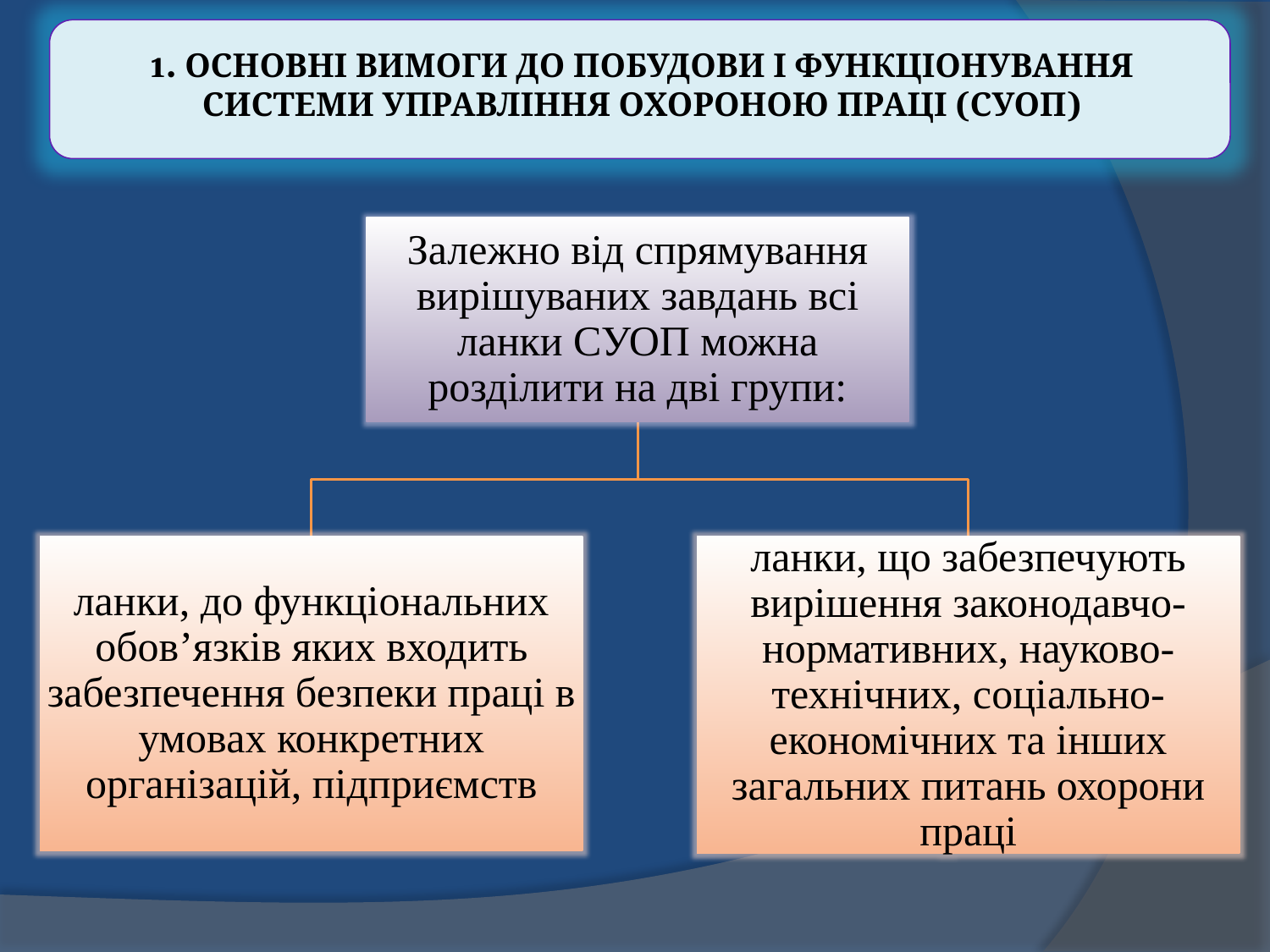

# 1. Основні вимоги до побудови і функціонування системи управління охороною праці (СУОП)
Залежно від спрямування вирішуваних завдань всі ланки СУОП можна розділити на дві групи:
ланки, до функціональних обов’язків яких входить забезпечення безпеки праці в умовах конкретних організацій, підприємств
ланки, що забезпечують вирішення законодавчо-нормативних, науково-технічних, соціально-економічних та інших загальних питань охорони праці